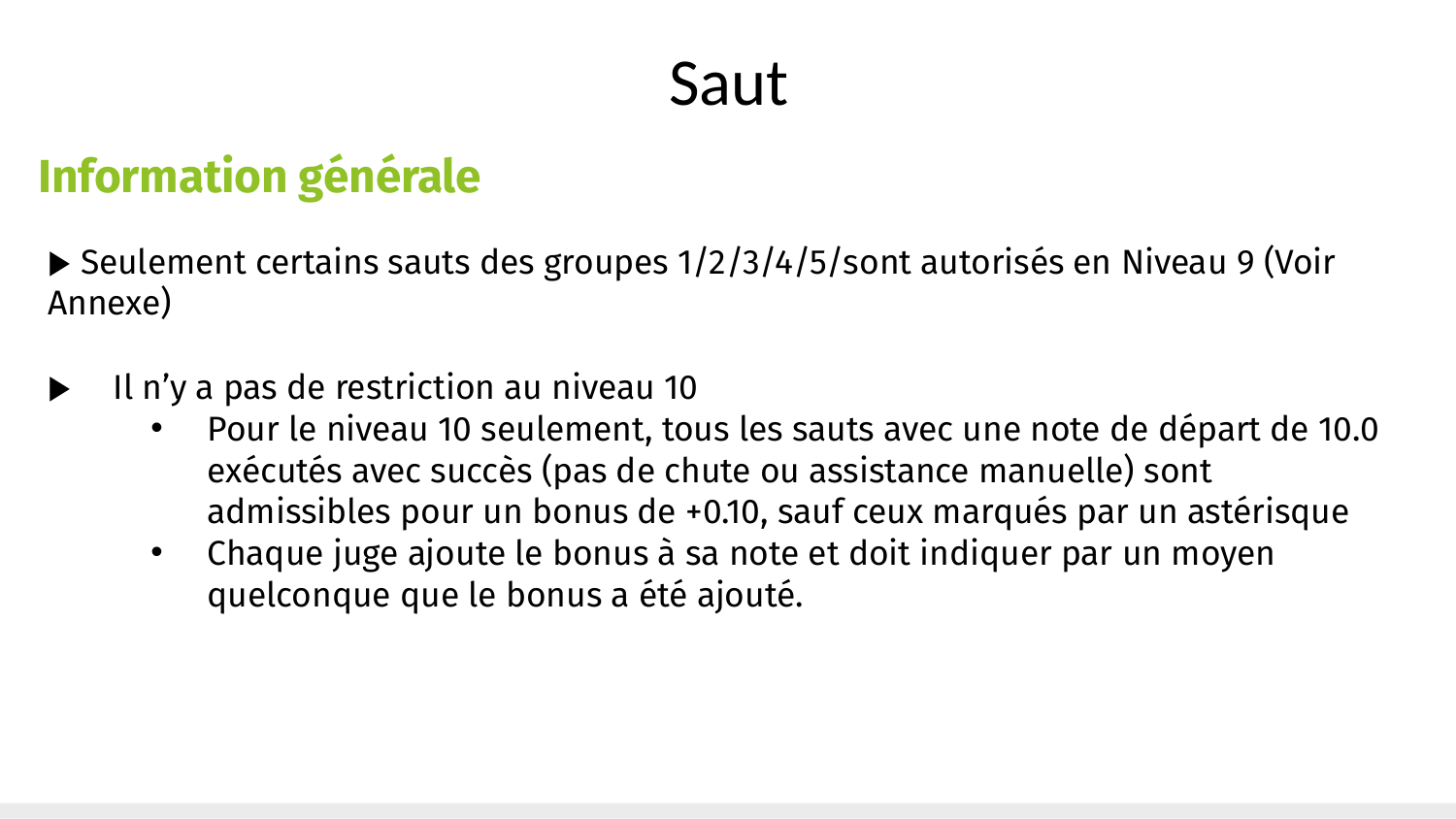

# Saut
Information générale

▶ Seulement certains sauts des groupes 1/2/3/4/5/sont autorisés en Niveau 9 (Voir 	Annexe)

▶	Il n’y a pas de restriction au niveau 10
Pour le niveau 10 seulement, tous les sauts avec une note de départ de 10.0 exécutés avec succès (pas de chute ou assistance manuelle) sont admissibles pour un bonus de +0.10, sauf ceux marqués par un astérisque
Chaque juge ajoute le bonus à sa note et doit indiquer par un moyen quelconque que le bonus a été ajouté.